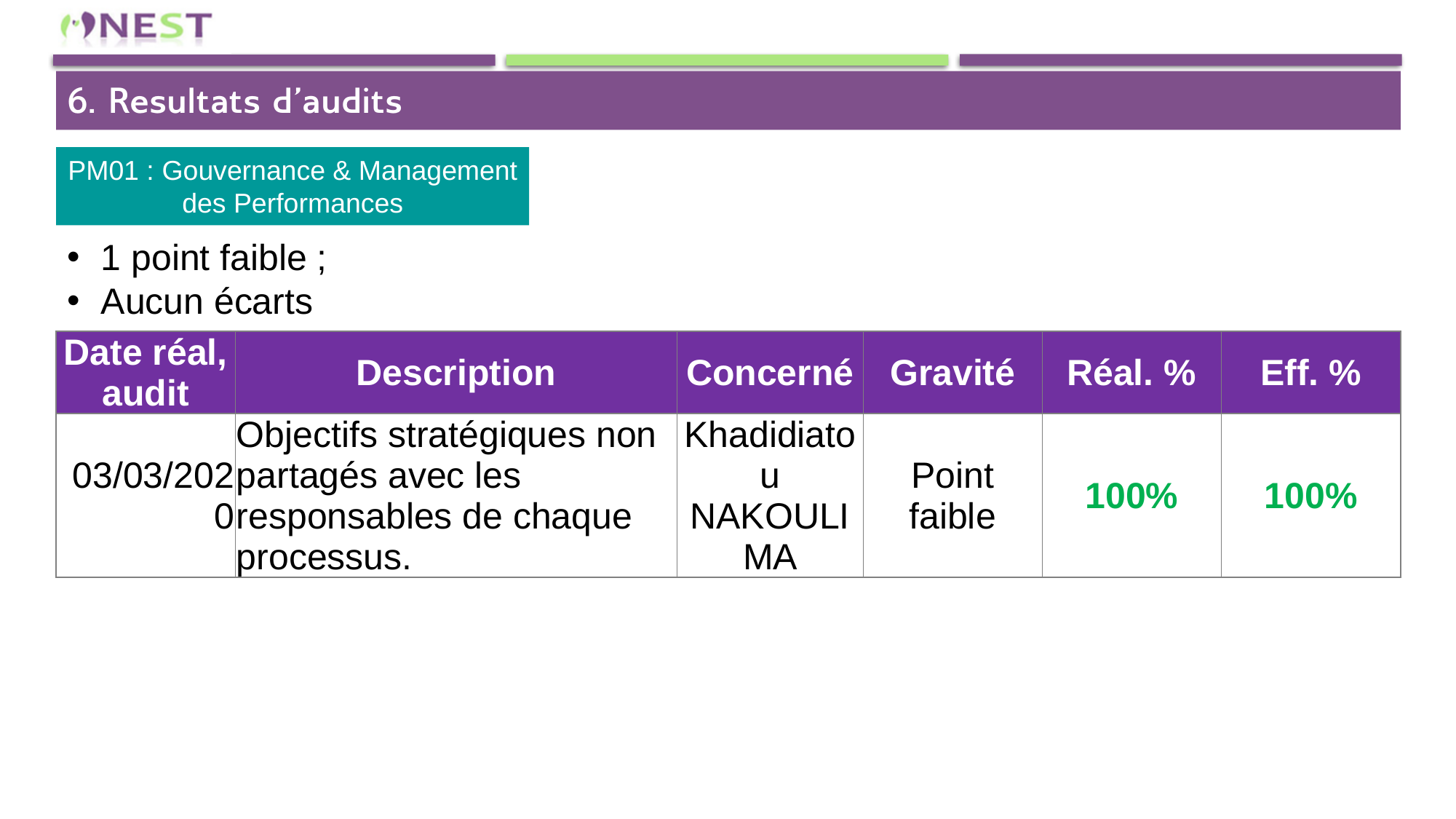

6. Resultats d’audits
PM01 : Gouvernance & Management des Performances
1 point faible ;
Aucun écarts
| Date réal, audit | Description | Concerné | Gravité | Réal. % | Eff. % |
| --- | --- | --- | --- | --- | --- |
| 03/03/2020 | Objectifs stratégiques non partagés avec les responsables de chaque processus. | Khadidiatou NAKOULIMA | Point faible | 100% | 100% |